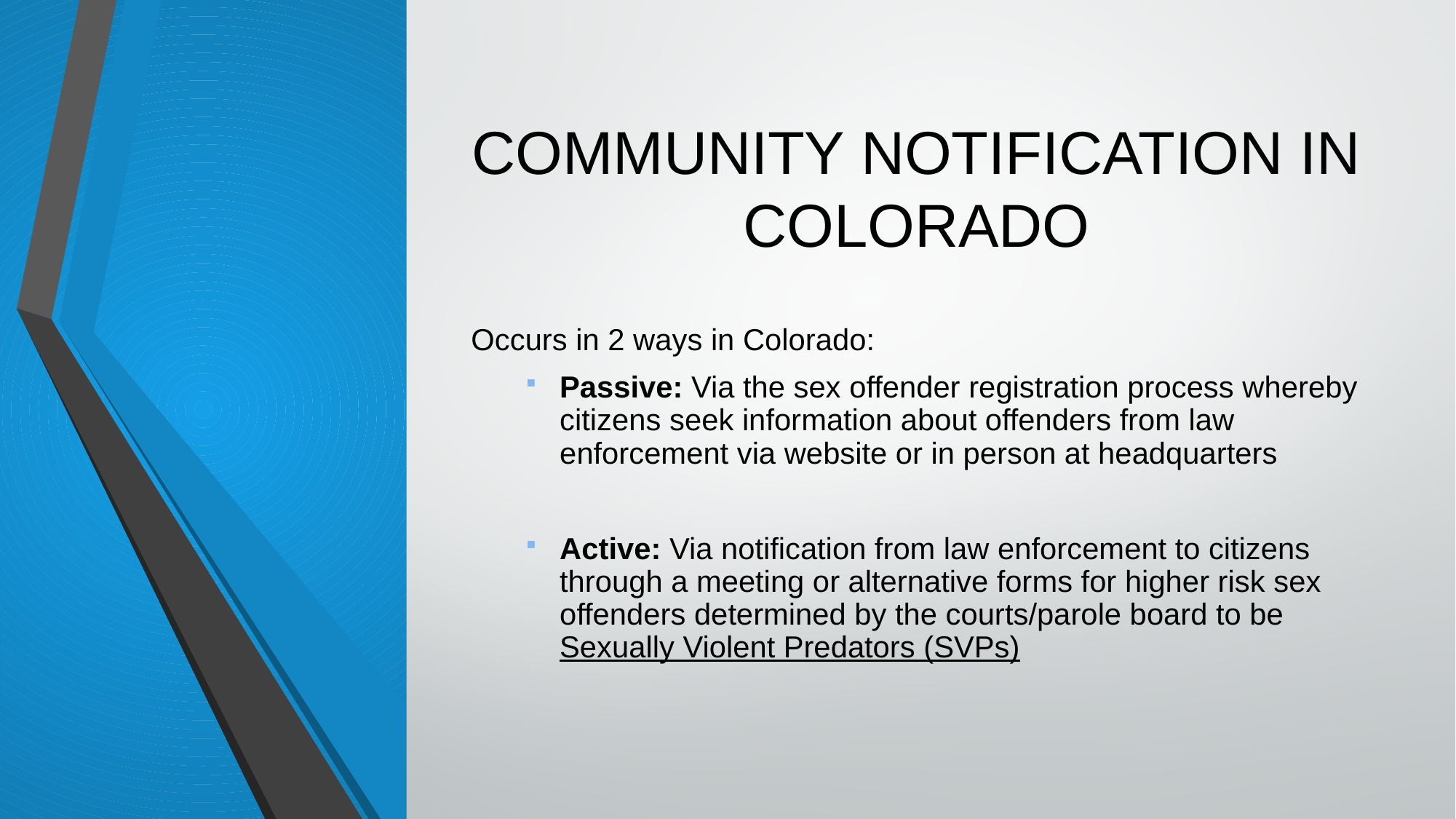

# COMMUNITY NOTIFICATION IN COLORADO

Occurs in 2 ways in Colorado:
Passive: Via the sex offender registration process whereby citizens seek information about offenders from law enforcement via website or in person at headquarters

Active: Via notification from law enforcement to citizens through a meeting or alternative forms for higher risk sex offenders determined by the courts/parole board to be Sexually Violent Predators (SVPs)